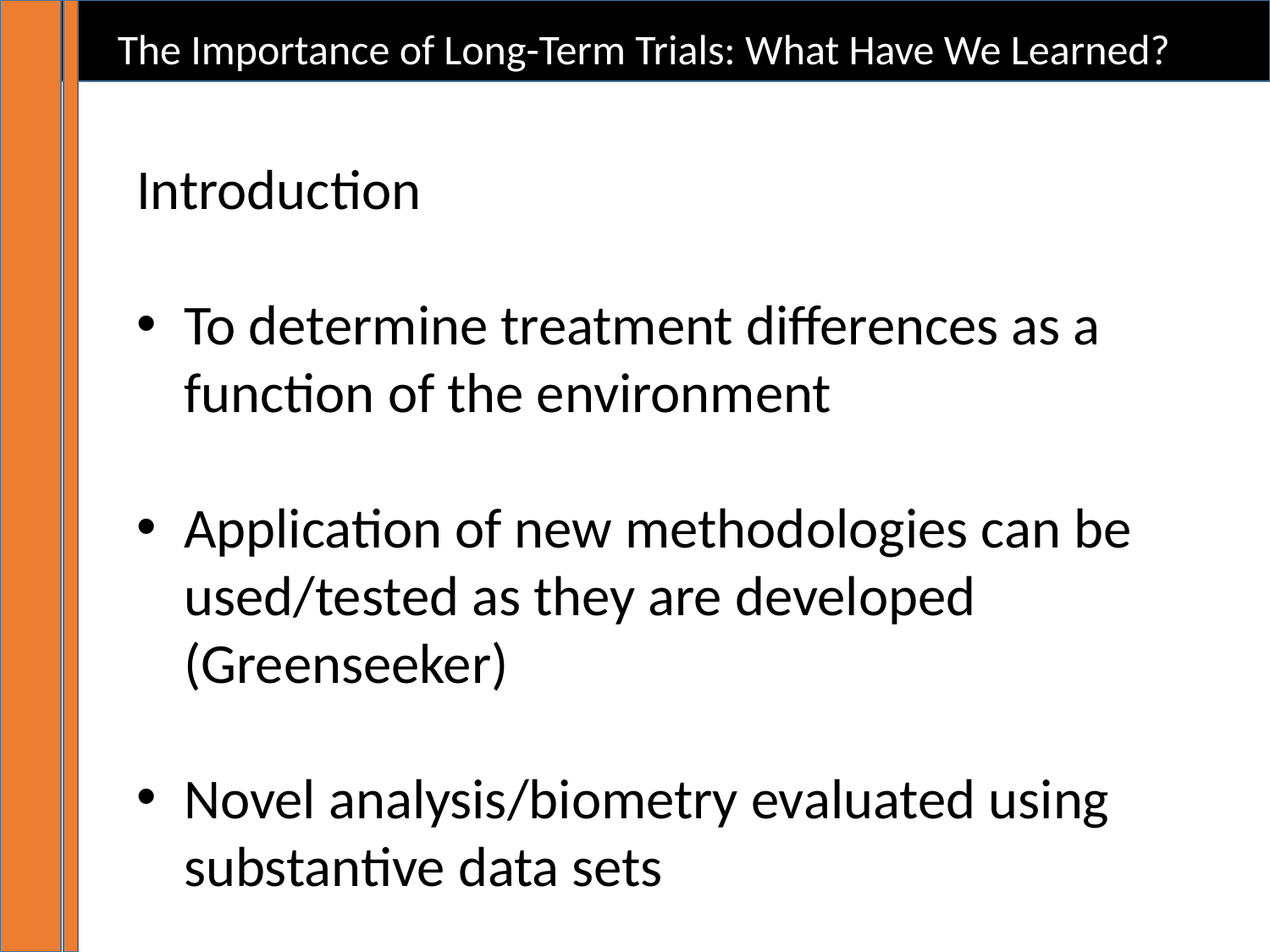

The Importance of Long-Term Trials: What Have We Learned?
Introduction

To determine treatment differences as a function of the environment

Application of new methodologies can be used/tested as they are developed (Greenseeker)

Novel analysis/biometry evaluated using substantive data sets